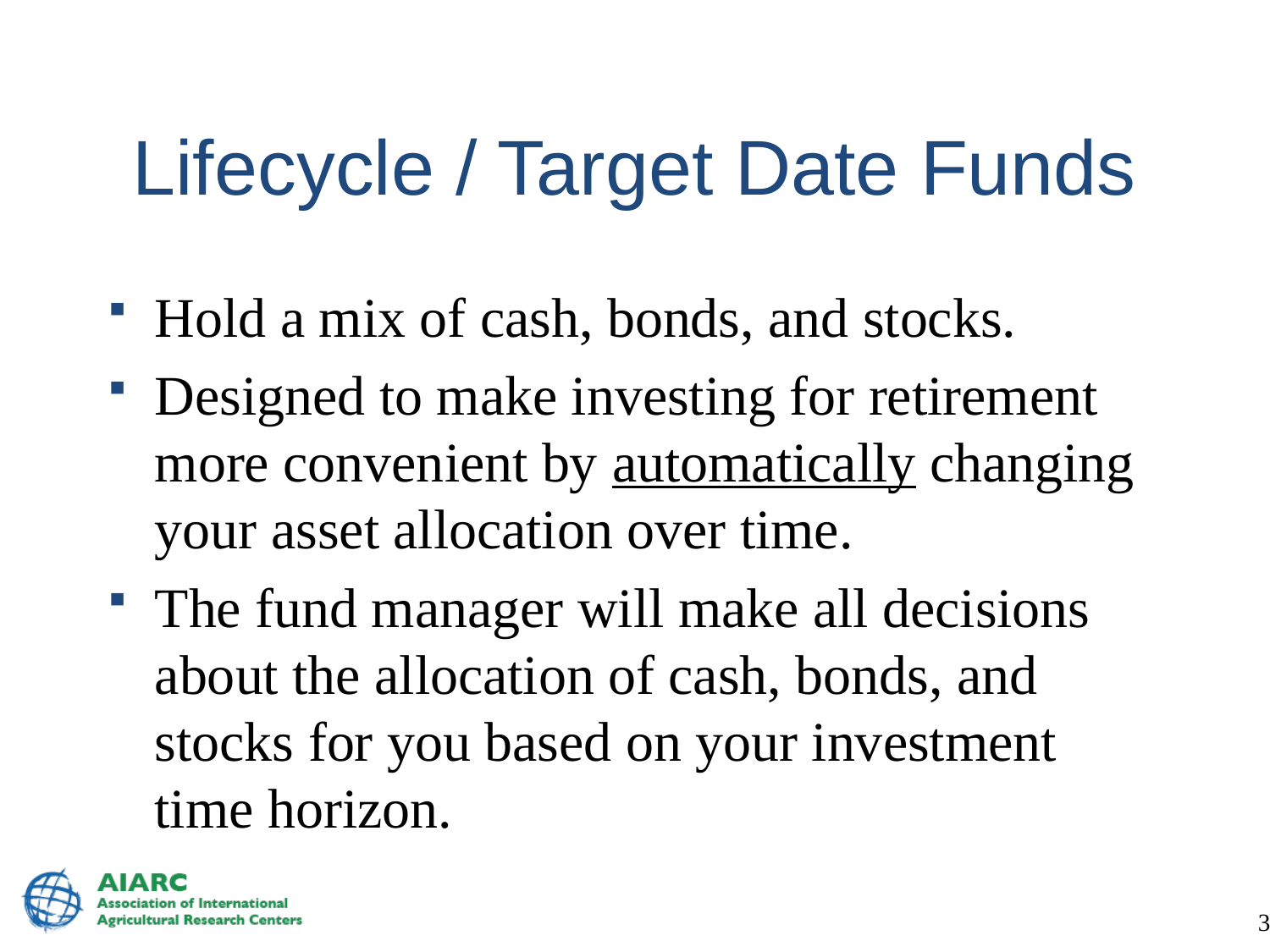

# Lifecycle / Target Date Funds
Hold a mix of cash, bonds, and stocks.
Designed to make investing for retirement more convenient by automatically changing your asset allocation over time.
The fund manager will make all decisions about the allocation of cash, bonds, and stocks for you based on your investment time horizon.